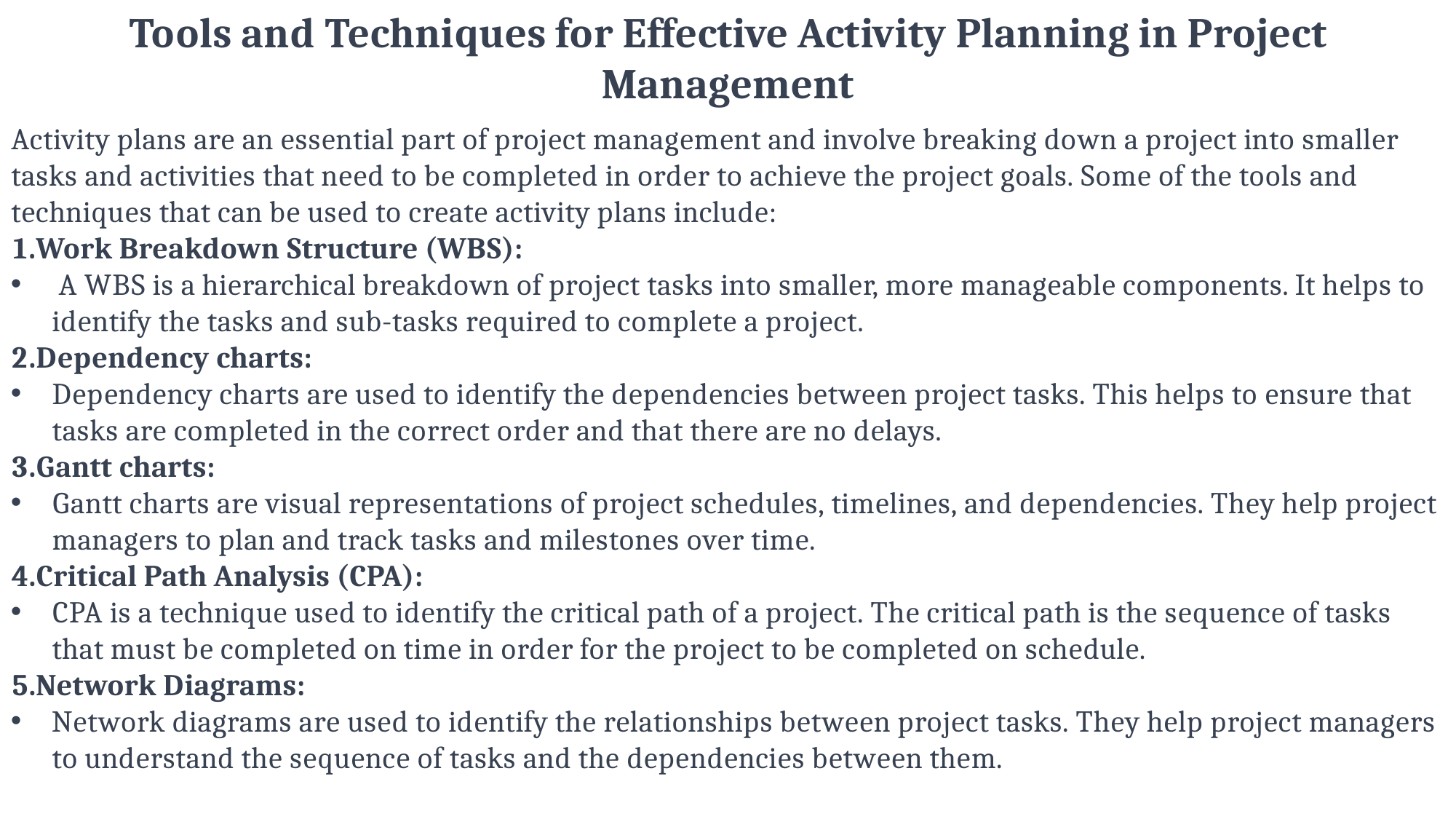

Tools and Techniques for Effective Activity Planning in Project Management
Activity plans are an essential part of project management and involve breaking down a project into smaller tasks and activities that need to be completed in order to achieve the project goals. Some of the tools and techniques that can be used to create activity plans include:
Work Breakdown Structure (WBS):
 A WBS is a hierarchical breakdown of project tasks into smaller, more manageable components. It helps to identify the tasks and sub-tasks required to complete a project.
2.Dependency charts:
Dependency charts are used to identify the dependencies between project tasks. This helps to ensure that tasks are completed in the correct order and that there are no delays.
3.Gantt charts:
Gantt charts are visual representations of project schedules, timelines, and dependencies. They help project managers to plan and track tasks and milestones over time.
4.Critical Path Analysis (CPA):
CPA is a technique used to identify the critical path of a project. The critical path is the sequence of tasks that must be completed on time in order for the project to be completed on schedule.
5.Network Diagrams:
Network diagrams are used to identify the relationships between project tasks. They help project managers to understand the sequence of tasks and the dependencies between them.